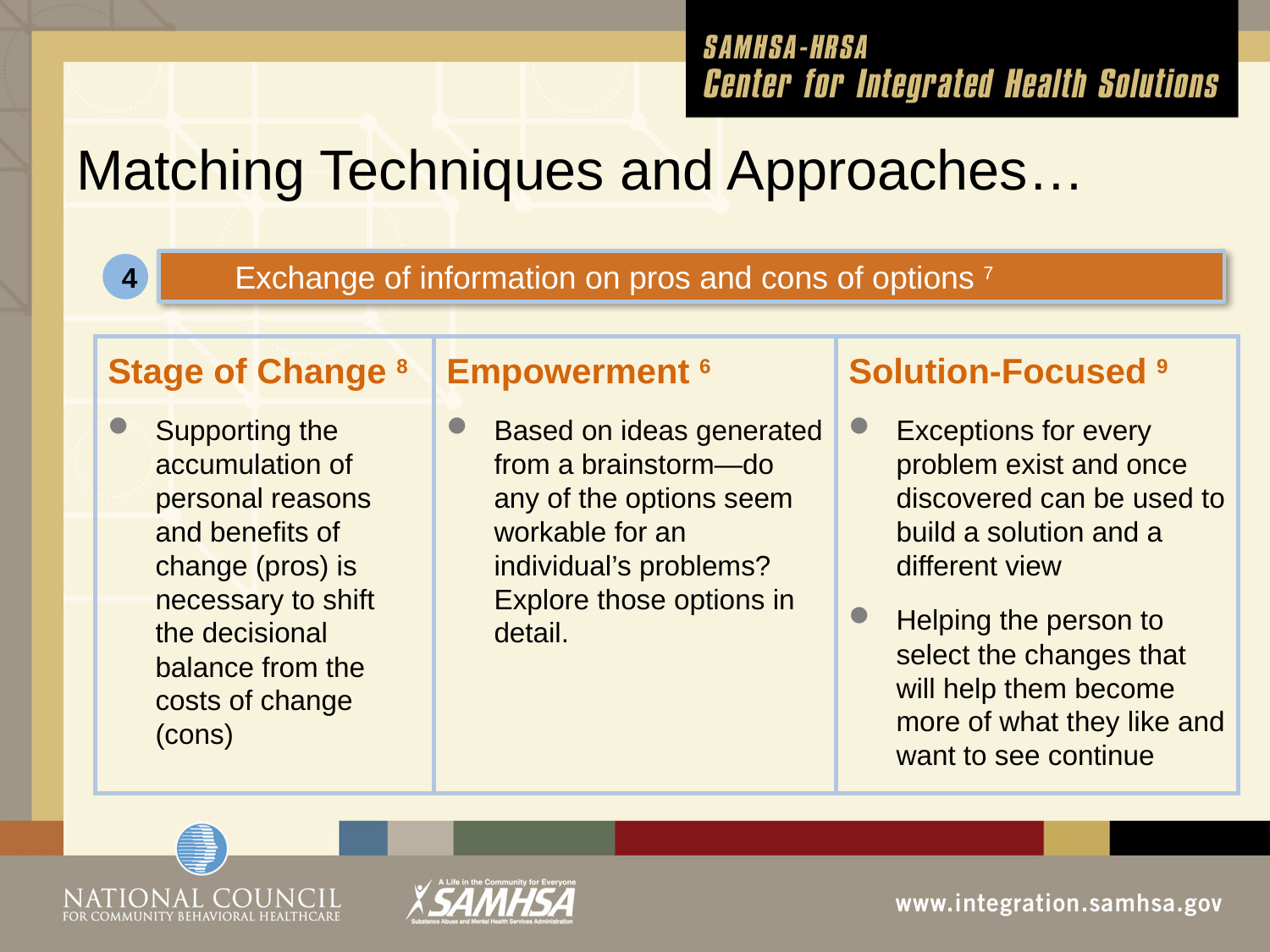

Matching Techniques and Approaches…
Exchange of information on pros and cons of options 7
4
Stage of Change 8
Supporting the accumulation of personal reasons and benefits of change (pros) is necessary to shift the decisional balance from the costs of change (cons)
Empowerment 6
Based on ideas generated from a brainstorm—do any of the options seem workable for an individual’s problems? Explore those options in detail.
Solution-Focused 9
Exceptions for every problem exist and once discovered can be used to build a solution and a different view
Helping the person to select the changes that will help them become more of what they like and want to see continue